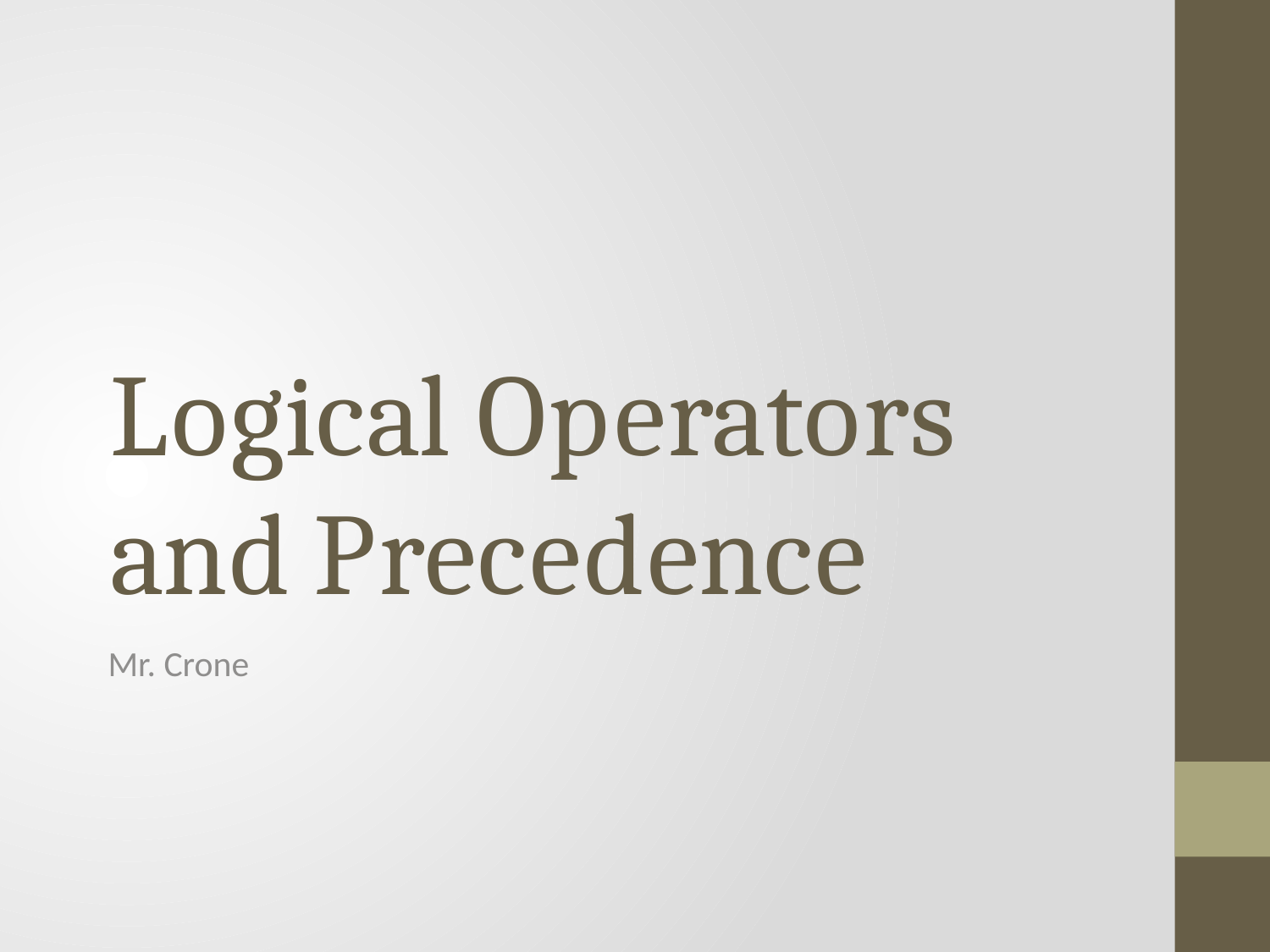

# Logical Operators and Precedence
Mr. Crone